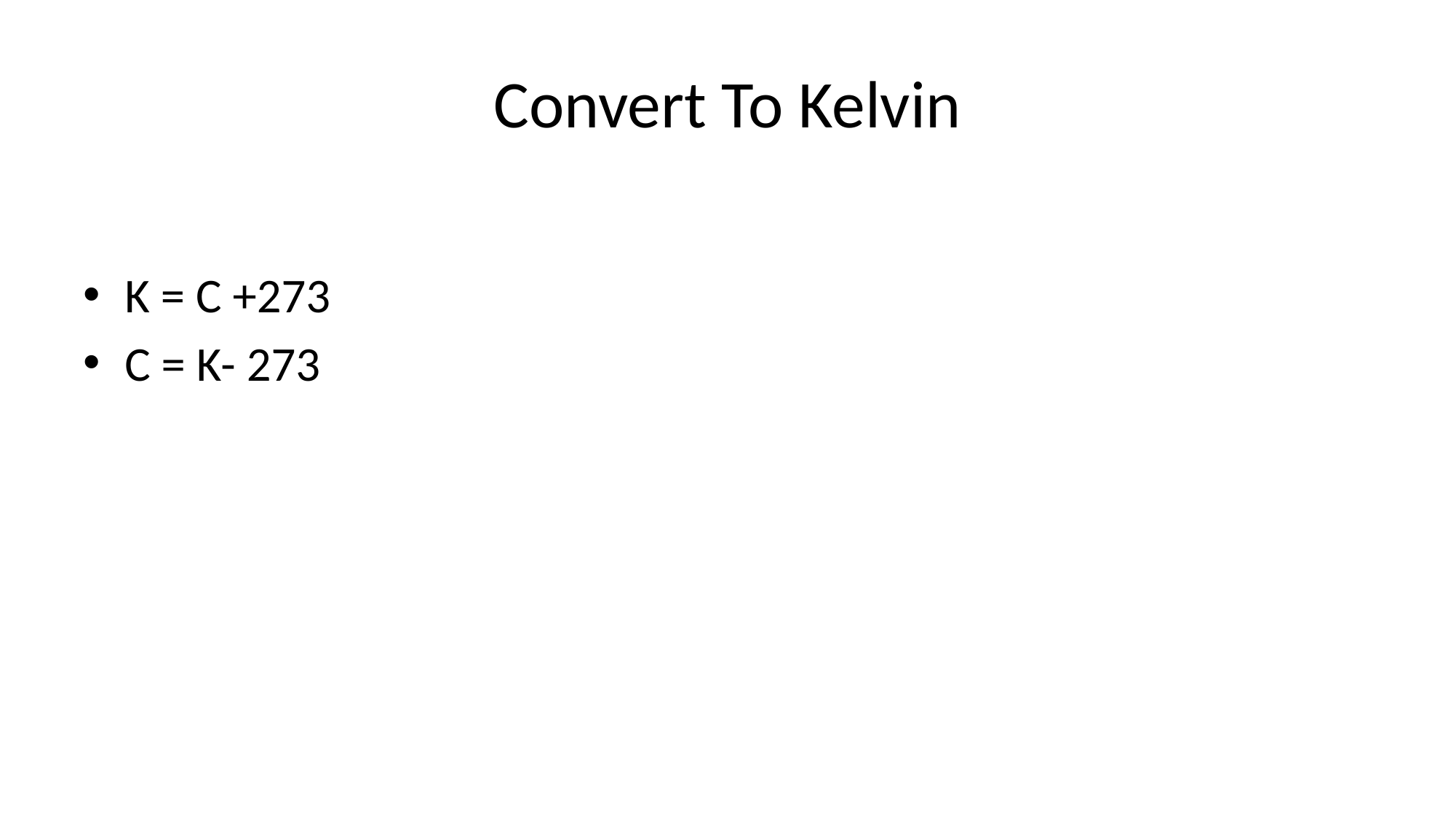

# Convert To Kelvin

K = C +273
C = K- 273